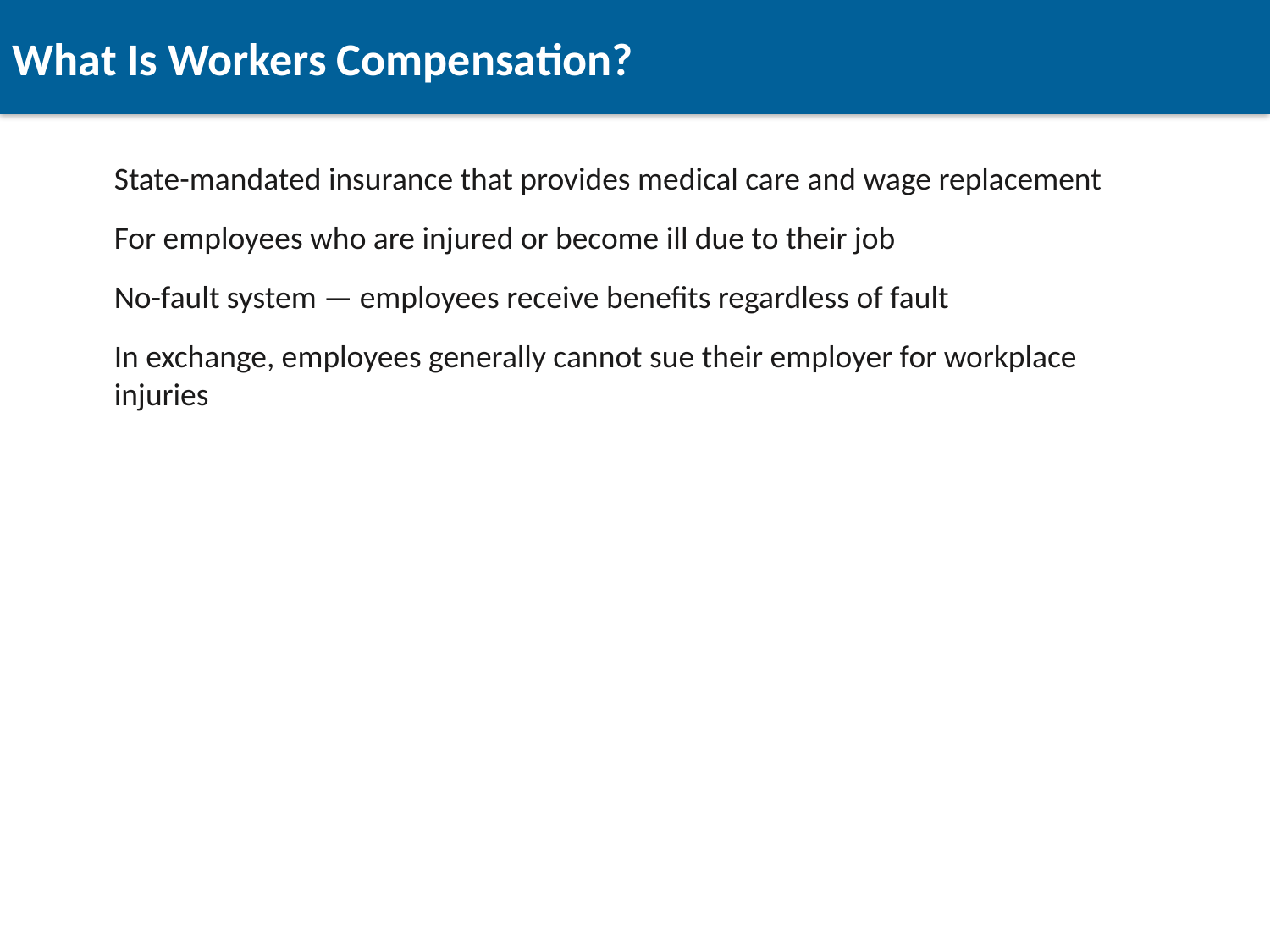

What Is Workers Compensation?
State-mandated insurance that provides medical care and wage replacement
For employees who are injured or become ill due to their job
No-fault system — employees receive benefits regardless of fault
In exchange, employees generally cannot sue their employer for workplace injuries